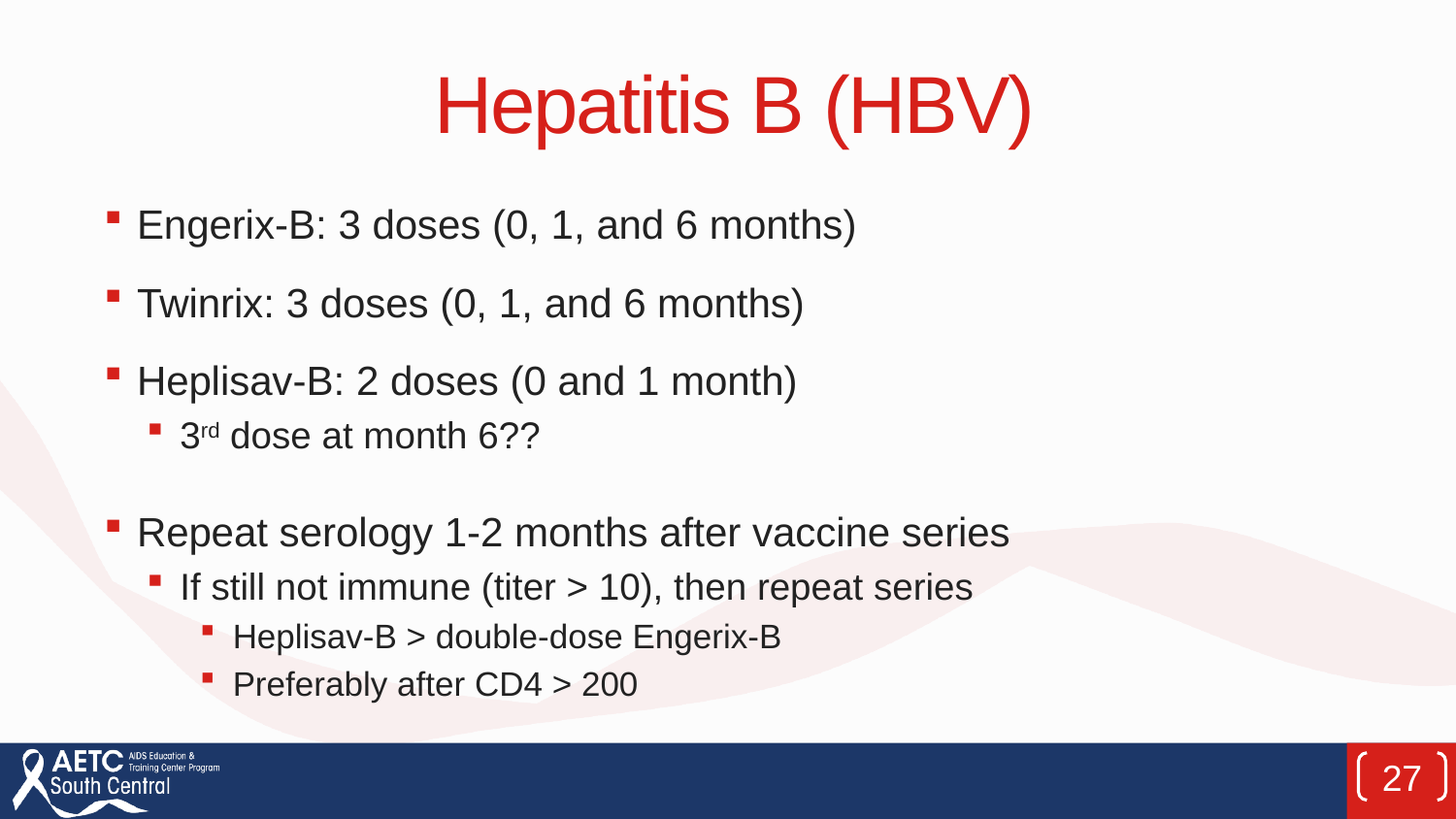

# Hepatitis B (HBV)
Engerix-B: 3 doses (0, 1, and 6 months)

Twinrix: 3 doses (0, 1, and 6 months)

Heplisav-B: 2 doses (0 and 1 month)
3rd dose at month 6??

Repeat serology 1-2 months after vaccine series
If still not immune (titer > 10), then repeat series
Heplisav-B > double-dose Engerix-B
Preferably after CD4 > 200

27